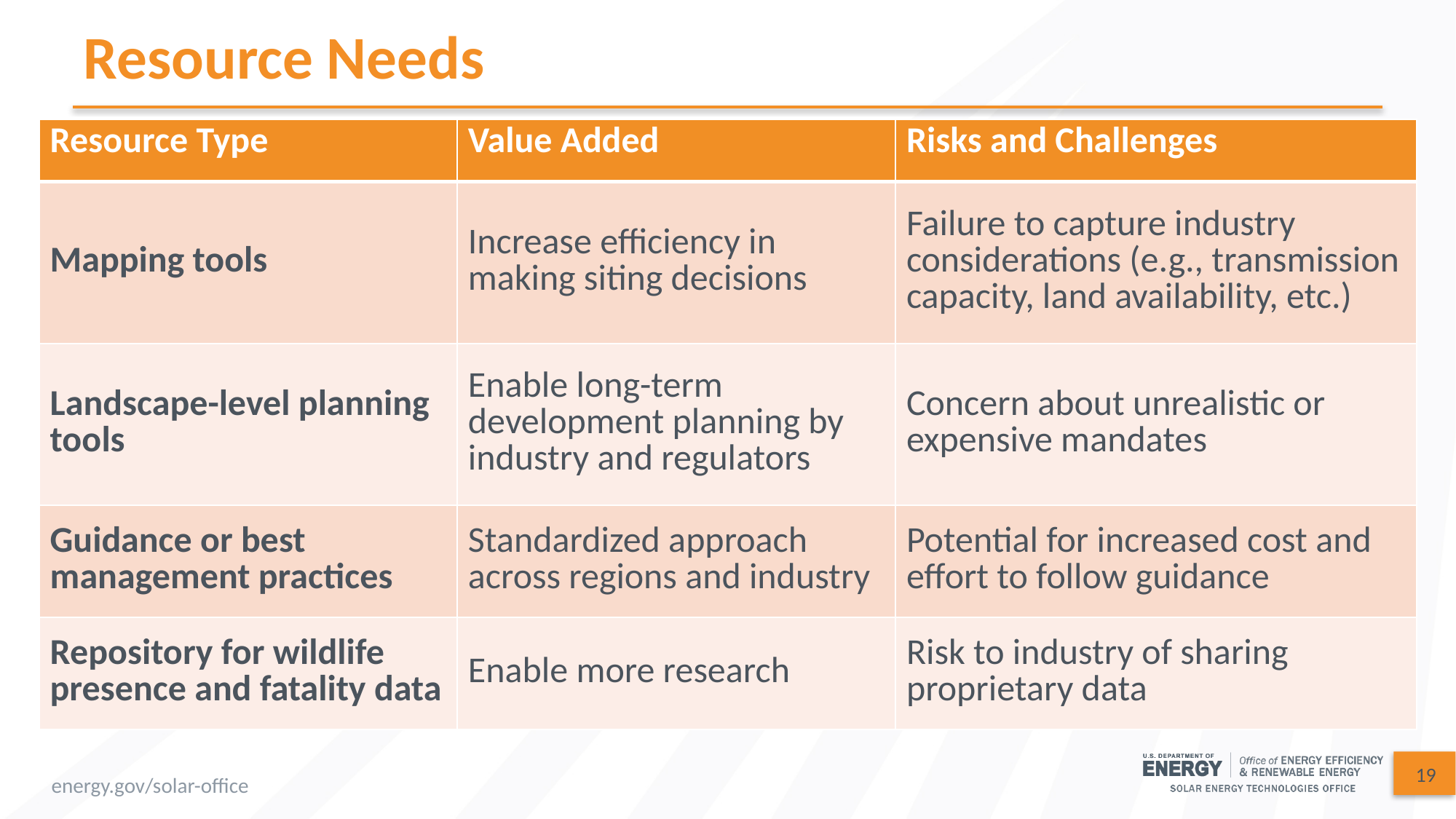

# Resource Needs
| Resource Type | Value Added | Risks and Challenges |
| --- | --- | --- |
| Mapping tools | Increase efficiency in making siting decisions | Failure to capture industry considerations (e.g., transmission capacity, land availability, etc.) |
| Landscape-level planning tools | Enable long-term development planning by industry and regulators | Concern about unrealistic or expensive mandates |
| Guidance or best management practices | Standardized approach across regions and industry | Potential for increased cost and effort to follow guidance |
| Repository for wildlife presence and fatality data | Enable more research | Risk to industry of sharing proprietary data |
19